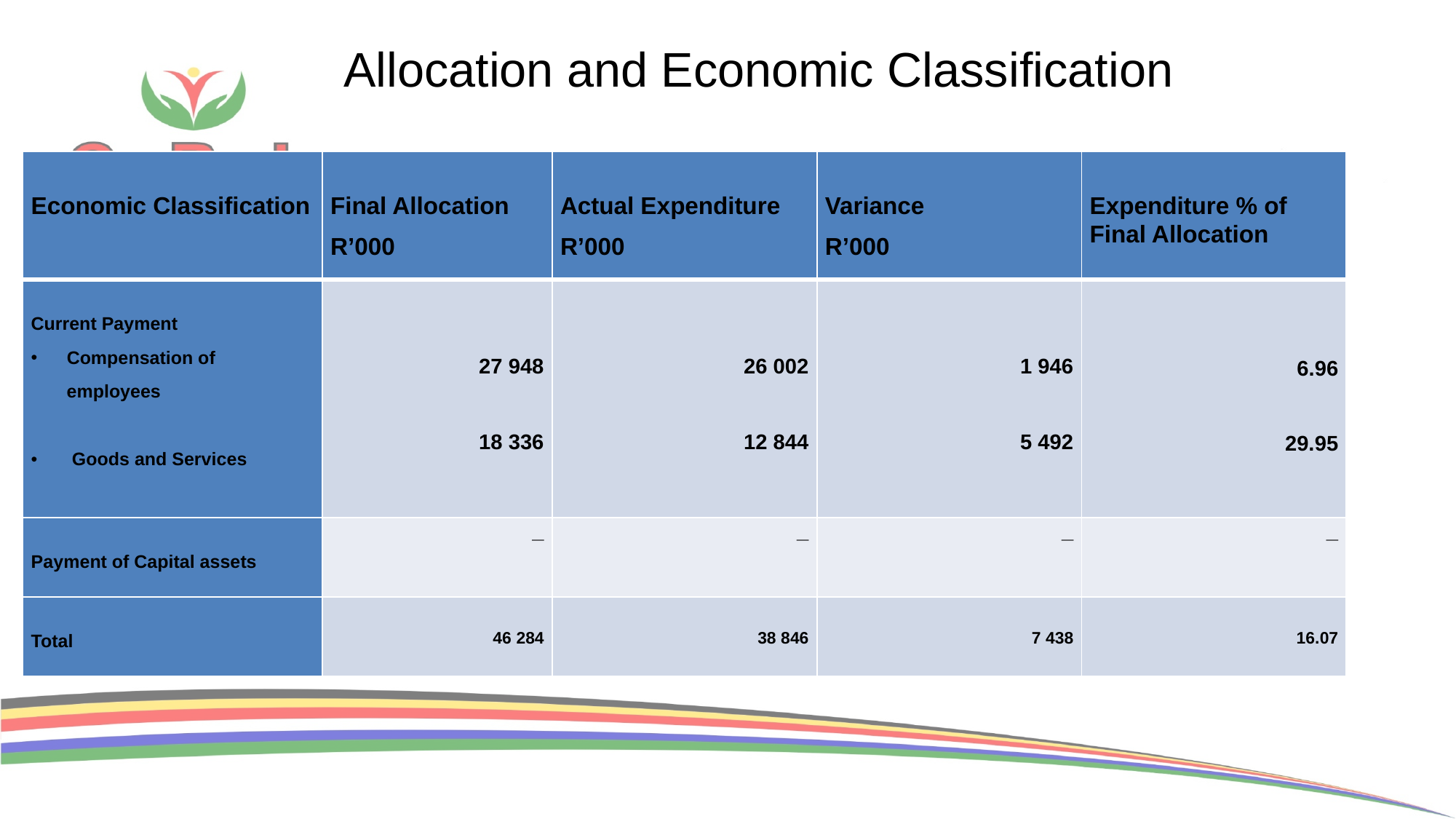

# Allocation and Economic Classification
| Economic Classification | Final Allocation R’000 | Actual Expenditure R’000 | Variance R’000 | Expenditure % of Final Allocation |
| --- | --- | --- | --- | --- |
| Current Payment   Compensation of employees Goods and Services | 27 948   18 336 | 26 002   12 844 | 1 946   5 492 | 6.96   29.95 |
| Payment of Capital assets | \_ | \_ | \_ | \_ |
| Total | 46 284 | 38 846 | 7 438 | 16.07 |